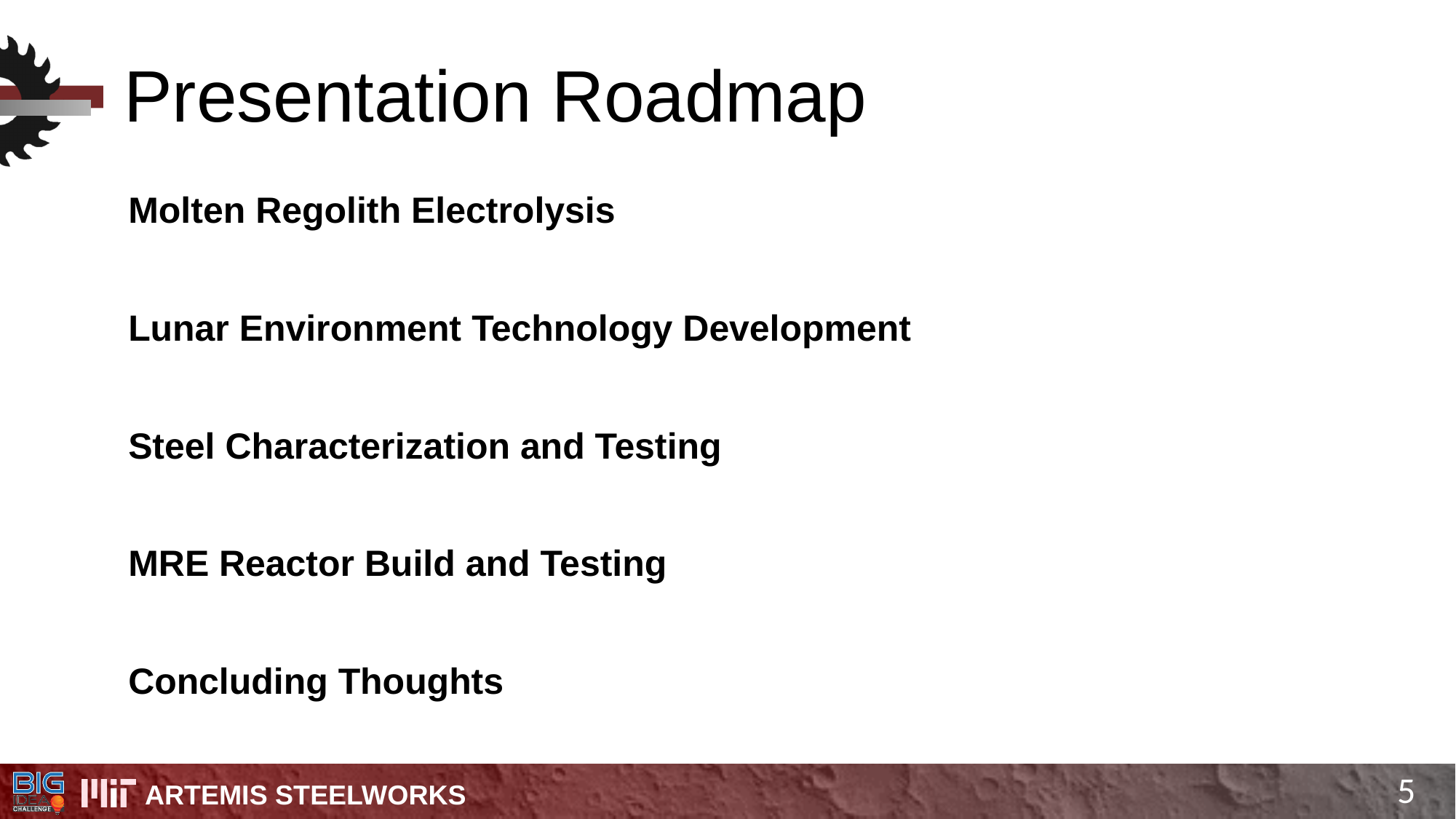

# Presentation Roadmap
Molten Regolith Electrolysis

Lunar Environment Technology Development

Steel Characterization and Testing

MRE Reactor Build and Testing

Concluding Thoughts